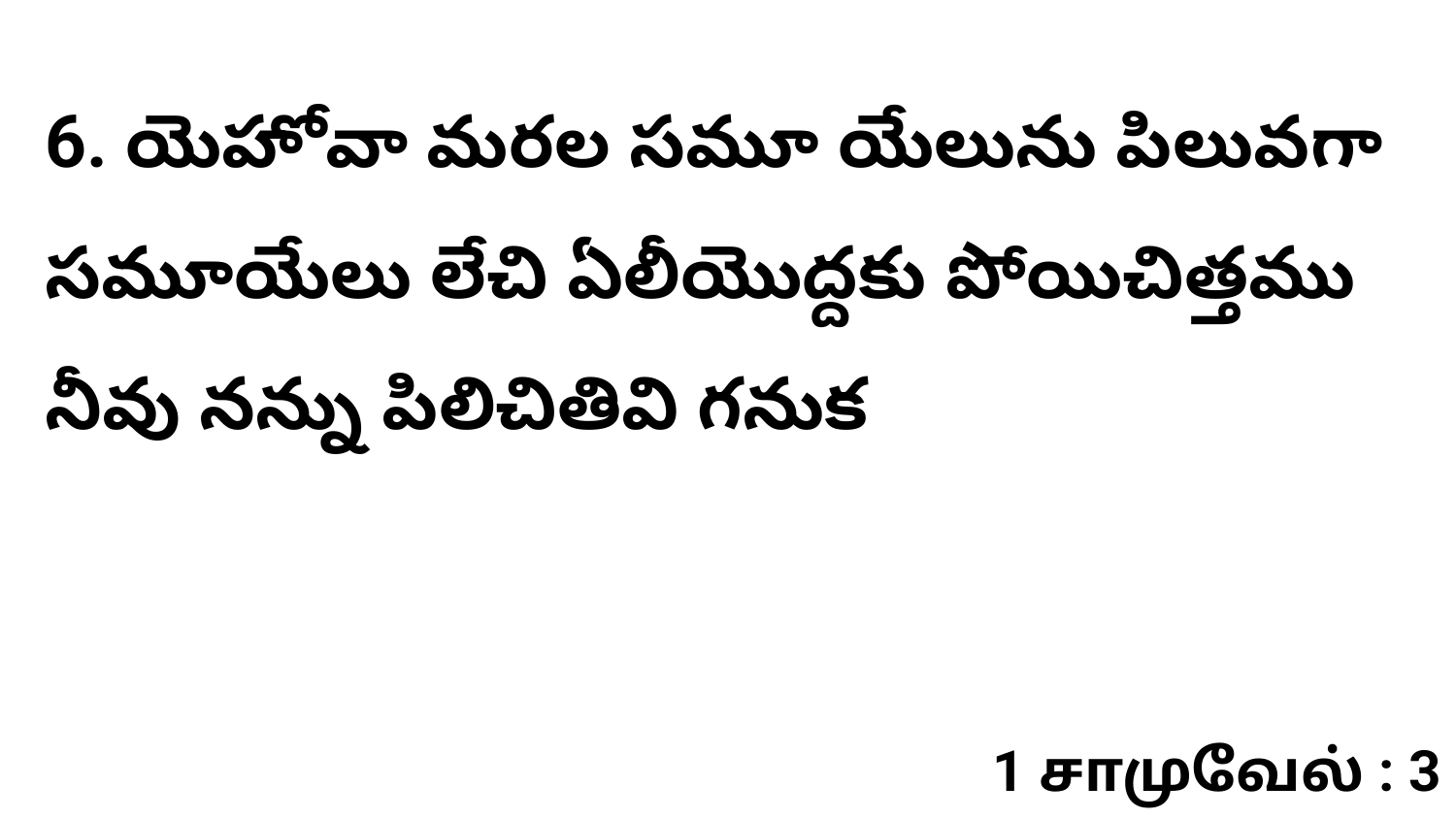

6. యెహోవా మరల సమూ యేలును పిలువగా సమూయేలు లేచి ఏలీయొద్దకు పోయిచిత్తము నీవు నన్ను పిలిచితివి గనుక
1 சாமுவேல் : 3